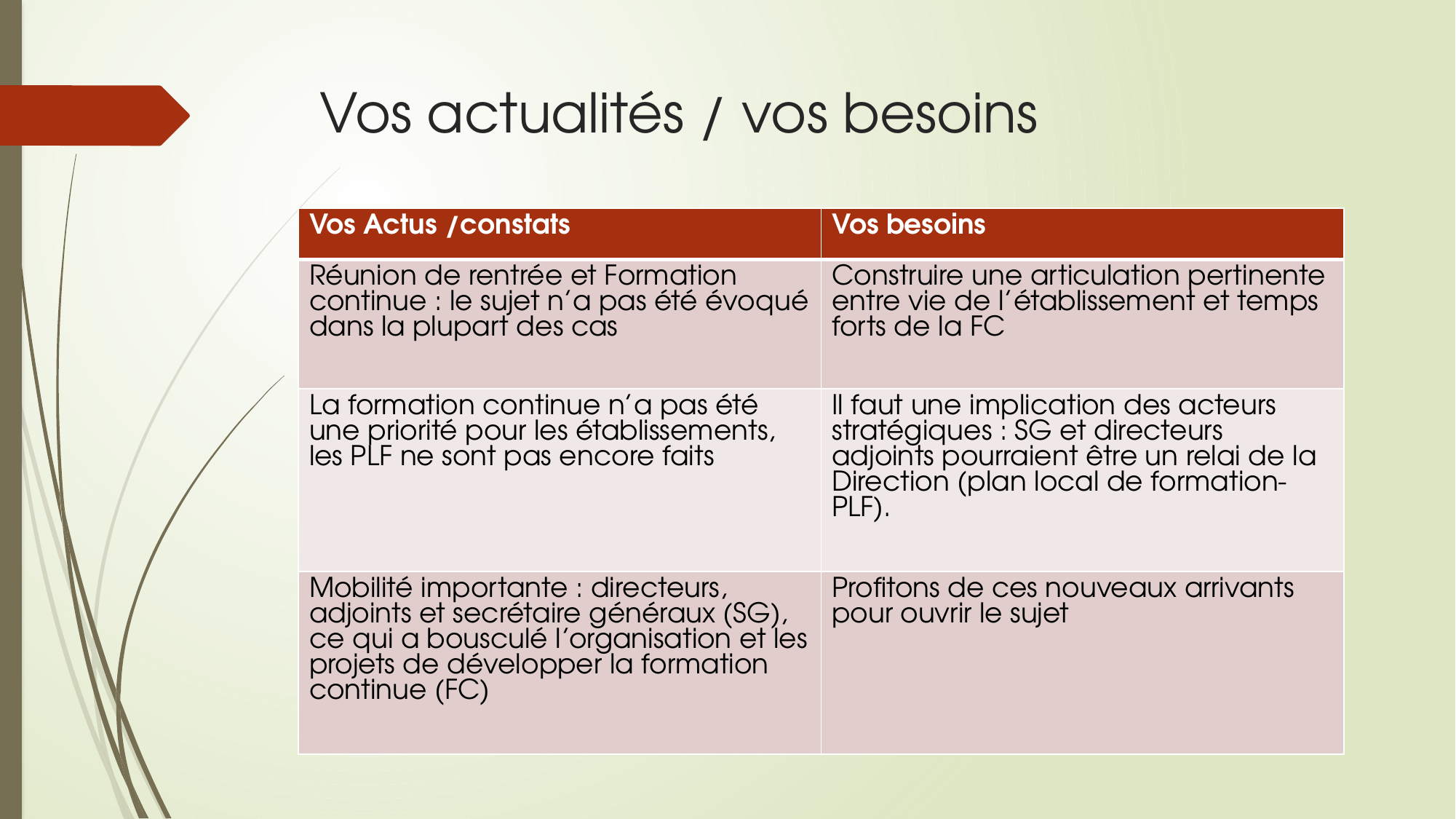

# Vos actualités / vos besoins
| Vos Actus /constats | Vos besoins |
| --- | --- |
| Réunion de rentrée et Formation continue : le sujet n’a pas été évoqué dans la plupart des cas | Construire une articulation pertinente entre vie de l’établissement et temps forts de la FC |
| La formation continue n’a pas été une priorité pour les établissements, les PLF ne sont pas encore faits | Il faut une implication des acteurs stratégiques : SG et directeurs adjoints pourraient être un relai de la Direction (plan local de formation-PLF). |
| Mobilité importante : directeurs, adjoints et secrétaire généraux (SG), ce qui a bousculé l’organisation et les projets de développer la formation continue (FC) | Profitons de ces nouveaux arrivants pour ouvrir le sujet |